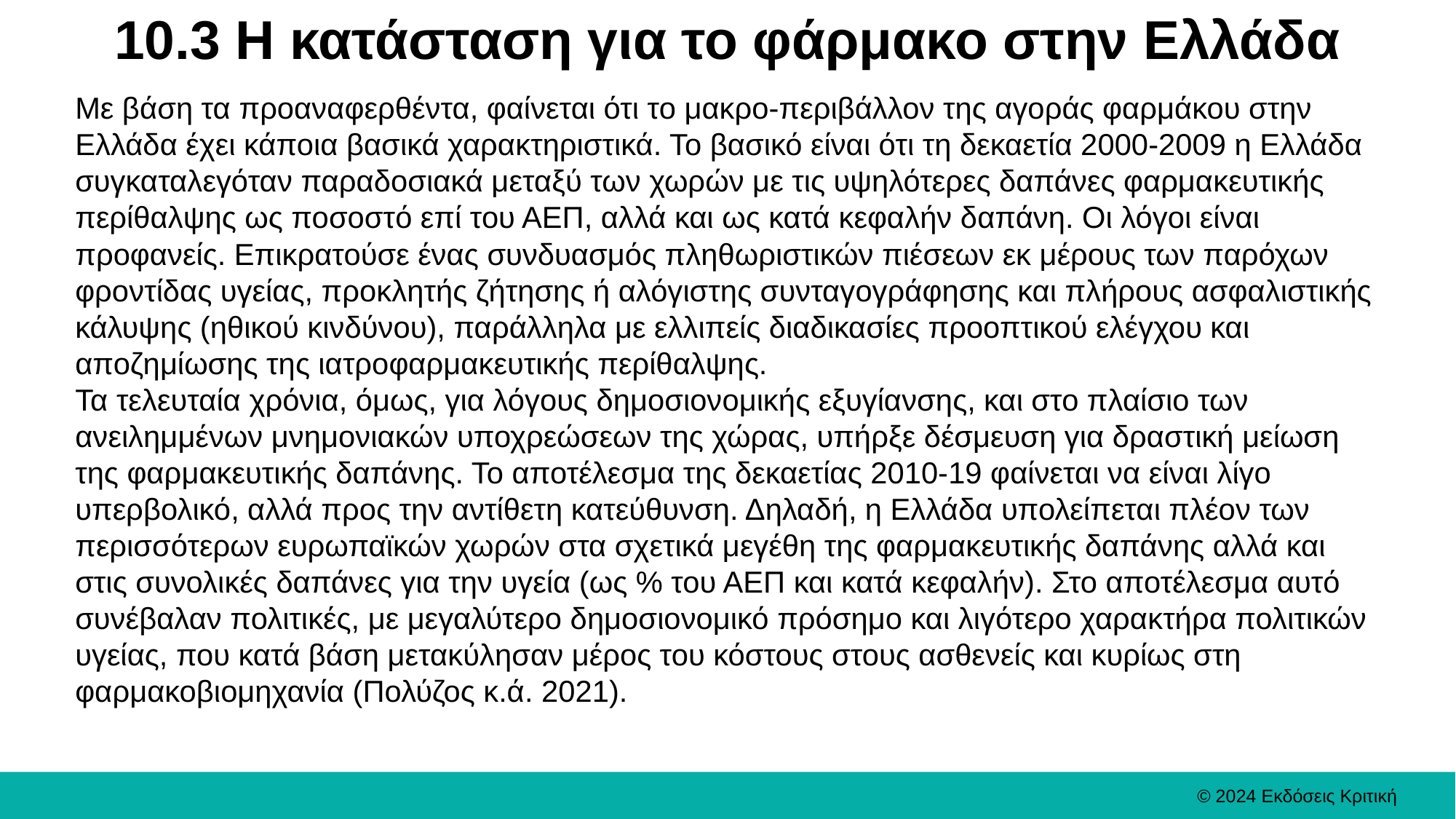

# 10.3 Η κατάσταση για το φάρμακο στην Ελλάδα
Με βάση τα προαναφερθέντα, φαίνεται ότι το μακρο-περιβάλλον της αγοράς φαρμάκου στην Ελλάδα έχει κάποια βασικά χαρακτηριστικά. Το βασικό είναι ότι τη δεκαετία 2000-2009 η Ελλάδα συγκαταλεγόταν παραδοσιακά μεταξύ των χωρών με τις υψηλότερες δαπάνες φαρμακευτικής περίθαλψης ως ποσοστό επί του ΑΕΠ, αλλά και ως κατά κεφαλήν δαπάνη. Οι λόγοι είναι προφανείς. Επικρατούσε ένας συνδυασμός πληθωριστικών πιέσεων εκ μέρους των παρόχων φροντίδας υγείας, προκλητής ζήτησης ή αλόγιστης συνταγογράφησης και πλήρους ασφαλιστικής κάλυψης (ηθικού κινδύνου), παράλληλα με ελλιπείς διαδικασίες προοπτικού ελέγχου και αποζημίωσης της ιατροφαρμακευτικής περίθαλψης.
Τα τελευταία χρόνια, όμως, για λόγους δημοσιονομικής εξυγίανσης, και στο πλαίσιο των ανειλημμένων μνημονιακών υποχρεώσεων της χώρας, υπήρξε δέσμευση για δραστική μείωση της φαρμακευτικής δαπάνης. Το αποτέλεσμα της δεκαετίας 2010-19 φαίνεται να είναι λίγο υπερβολικό, αλλά προς την αντίθετη κατεύθυνση. Δηλαδή, η Ελλάδα υπολείπεται πλέον των περισσότερων ευρωπαϊκών χωρών στα σχετικά μεγέθη της φαρμακευτικής δαπάνης αλλά και στις συνολικές δαπάνες για την υγεία (ως % του ΑΕΠ και κατά κεφαλήν). Στο αποτέλεσμα αυτό συνέβαλαν πολιτικές, με μεγαλύτερο δημοσιονομικό πρόσημο και λιγότερο χαρακτήρα πολιτικών υγείας, που κατά βάση μετακύλησαν μέρος του κόστους στους ασθενείς και κυρίως στη φαρμακοβιομηχανία (Πολύζος κ.ά. 2021).

© 2024 Εκδόσεις Κριτική